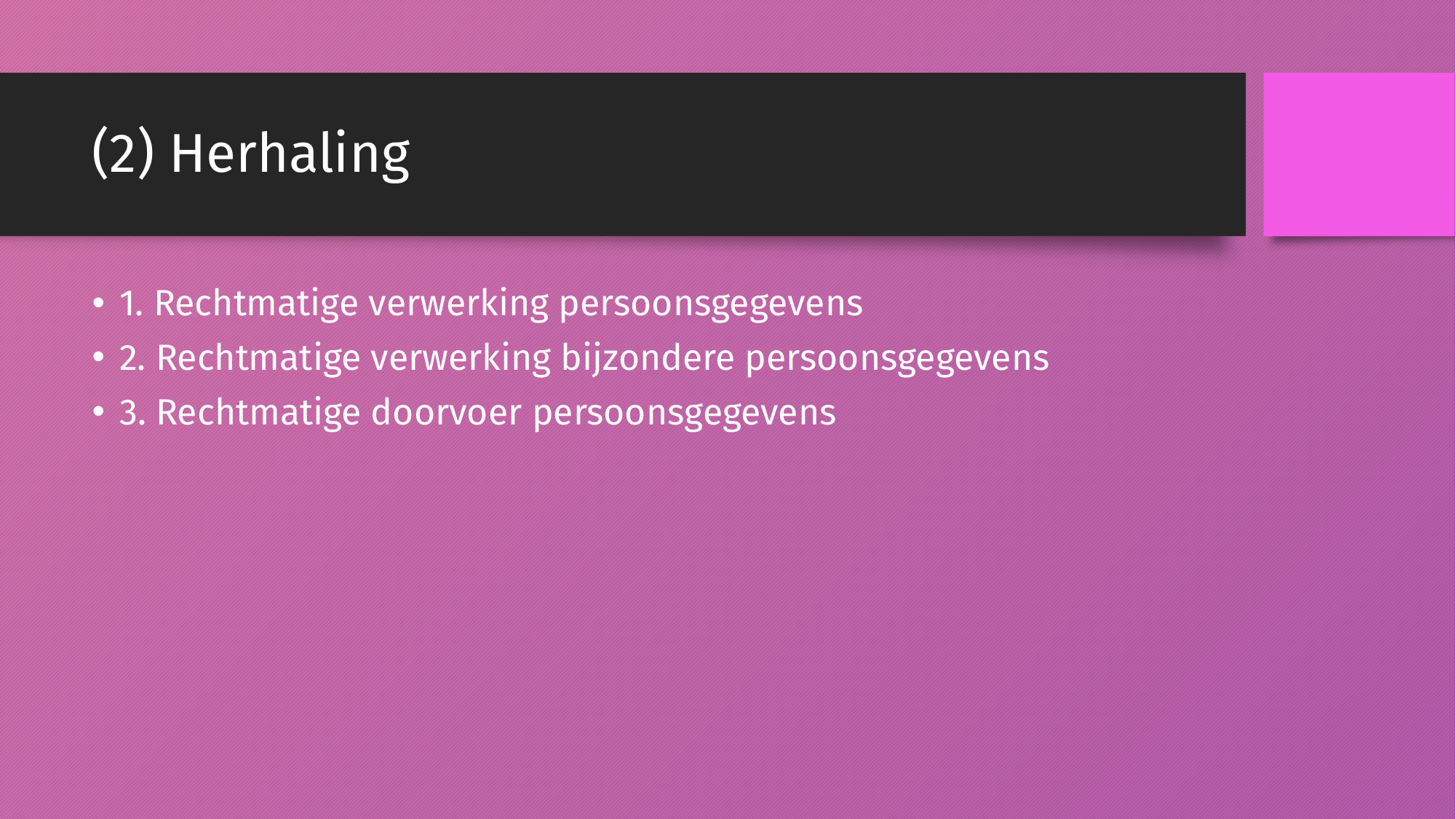

# (2) Herhaling
1. Rechtmatige verwerking persoonsgegevens
2. Rechtmatige verwerking bijzondere persoonsgegevens
3. Rechtmatige doorvoer persoonsgegevens